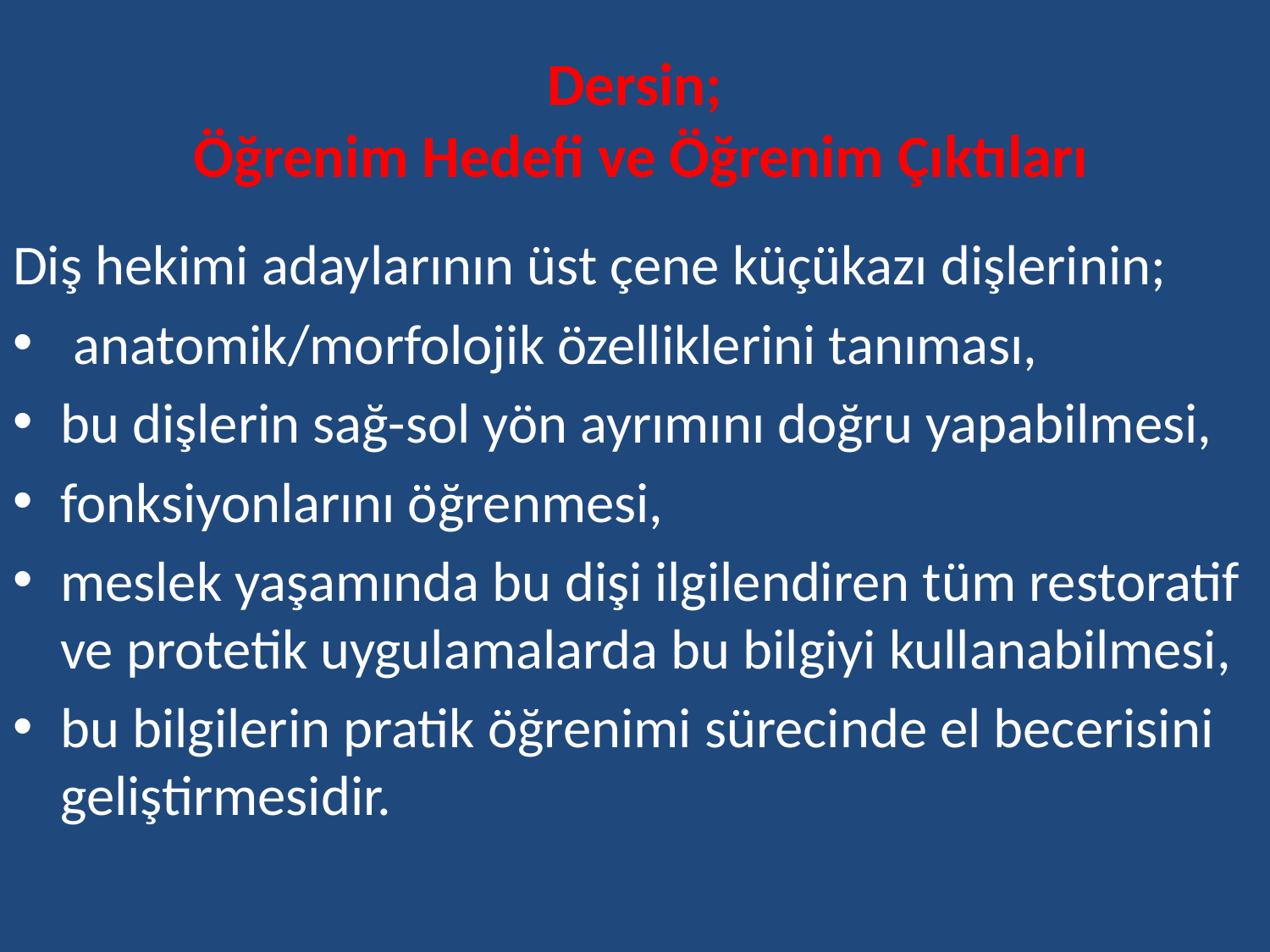

# Dersin; Öğrenim Hedefi ve Öğrenim Çıktıları
Diş hekimi adaylarının üst çene küçükazı dişlerinin;
 anatomik/morfolojik özelliklerini tanıması,
bu dişlerin sağ-sol yön ayrımını doğru yapabilmesi,
fonksiyonlarını öğrenmesi,
meslek yaşamında bu dişi ilgilendiren tüm restoratif ve protetik uygulamalarda bu bilgiyi kullanabilmesi,
bu bilgilerin pratik öğrenimi sürecinde el becerisini geliştirmesidir.